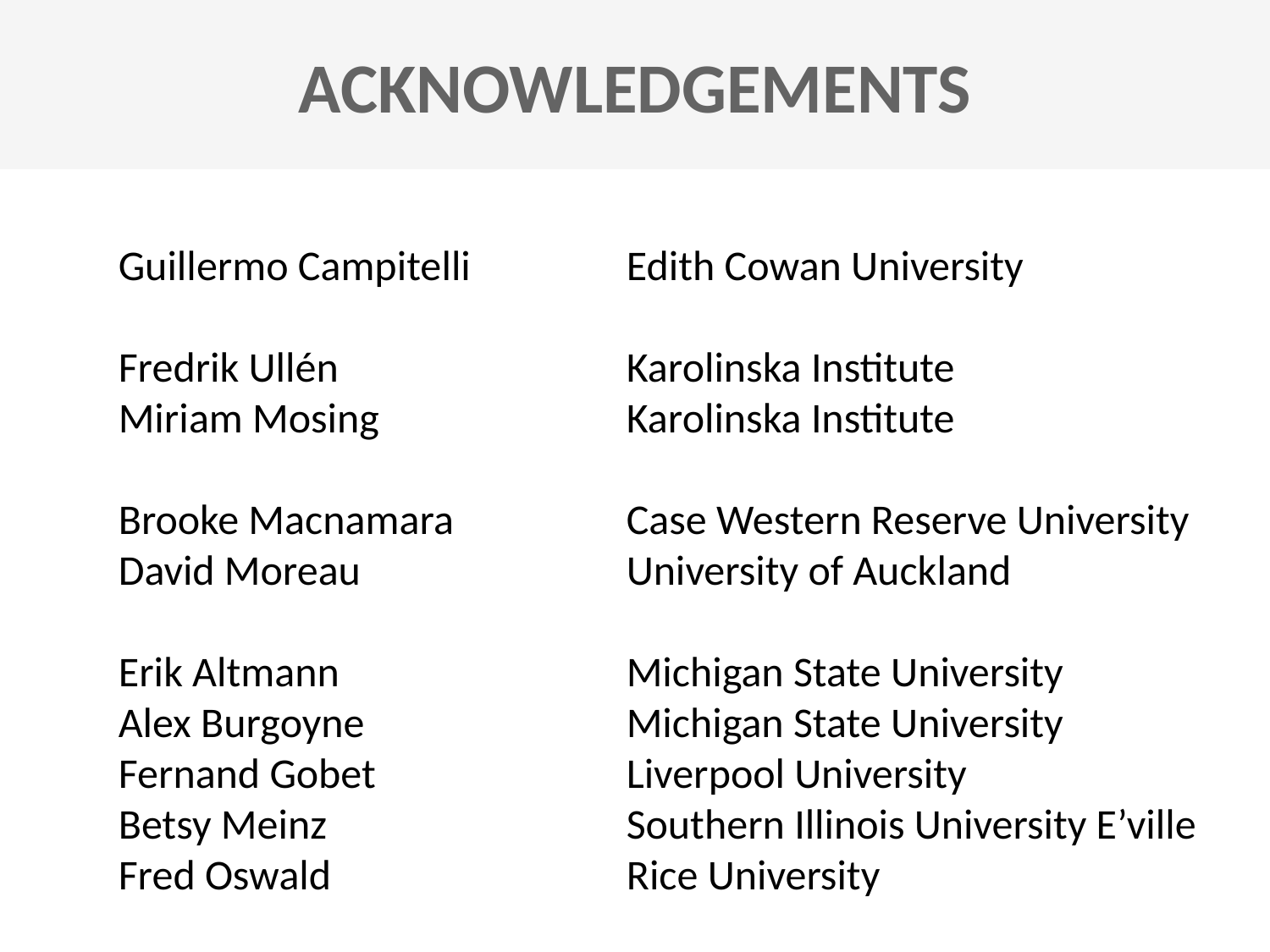

ACKNOWLEDGEMENTS
Guillermo Campitelli		Edith Cowan University

Fredrik Ullén			Karolinska Institute
Miriam Mosing 		Karolinska Institute

Brooke Macnamara		Case Western Reserve University
David Moreau			University of Auckland

Erik Altmann			Michigan State University
Alex Burgoyne			Michigan State University
Fernand Gobet		Liverpool University
Betsy Meinz			Southern Illinois University E’ville
Fred Oswald			Rice University